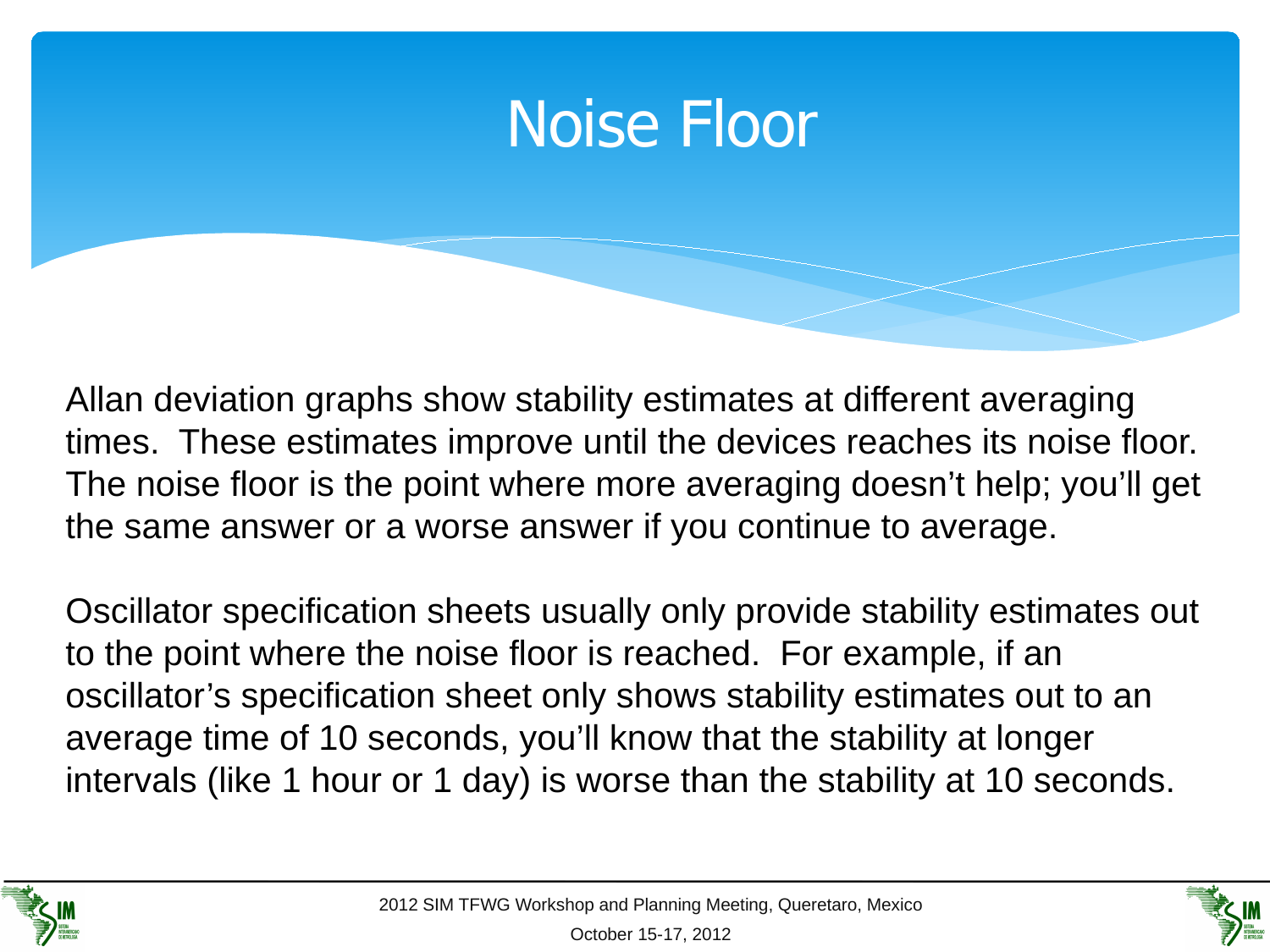

# Noise Floor
Allan deviation graphs show stability estimates at different averaging times.  These estimates improve until the devices reaches its noise floor.  The noise floor is the point where more averaging doesn’t help; you’ll get the same answer or a worse answer if you continue to average.

Oscillator specification sheets usually only provide stability estimates out to the point where the noise floor is reached.  For example, if an oscillator’s specification sheet only shows stability estimates out to an average time of 10 seconds, you’ll know that the stability at longer intervals (like 1 hour or 1 day) is worse than the stability at 10 seconds.